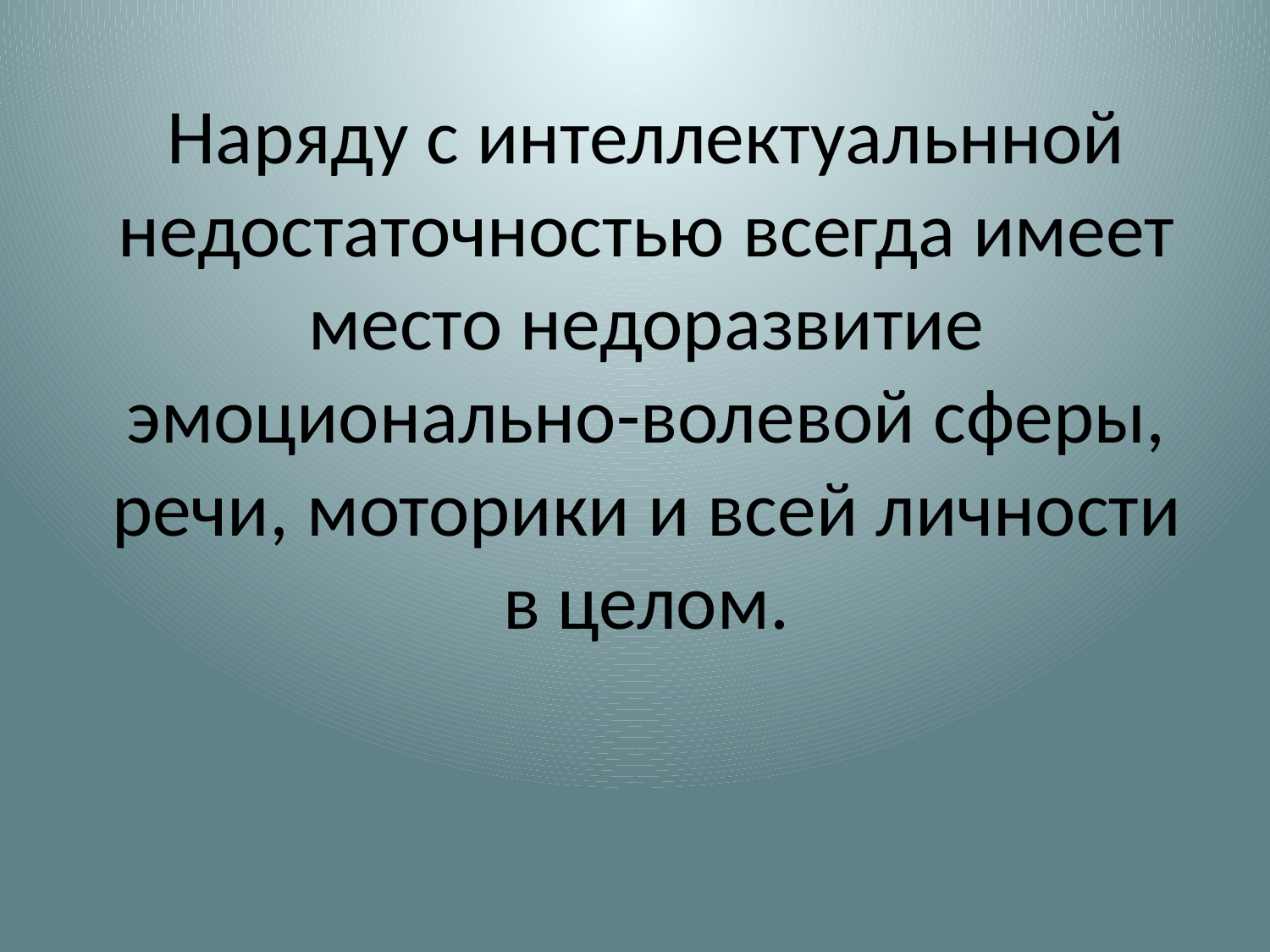

# Наряду с интеллектуальнной недостаточностью всегда имеет место недоразвитие эмоционально-волевой сферы, речи, моторики и всей личности в целом.